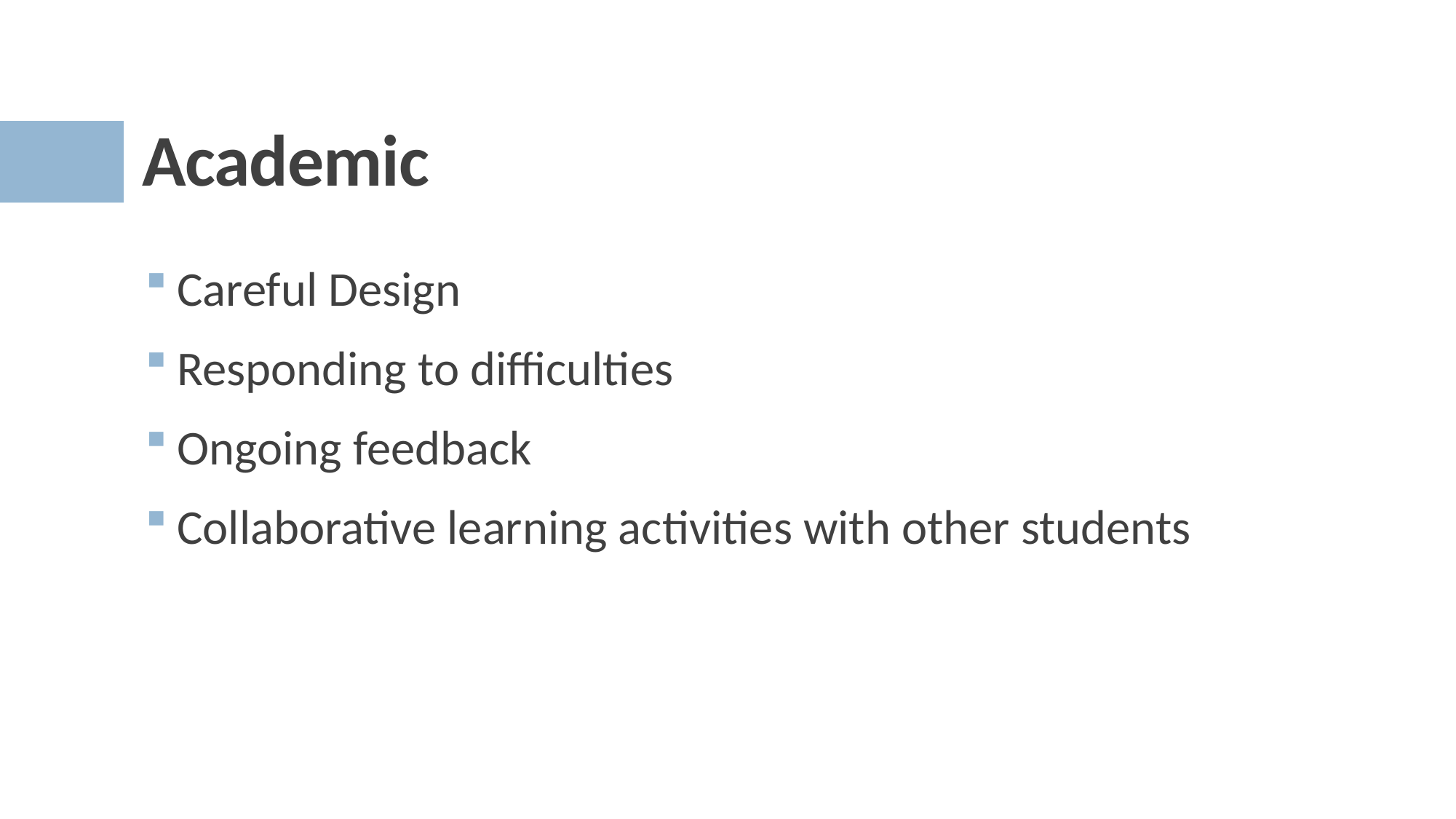

# Academic
Careful Design
Responding to difficulties
Ongoing feedback
Collaborative learning activities with other students